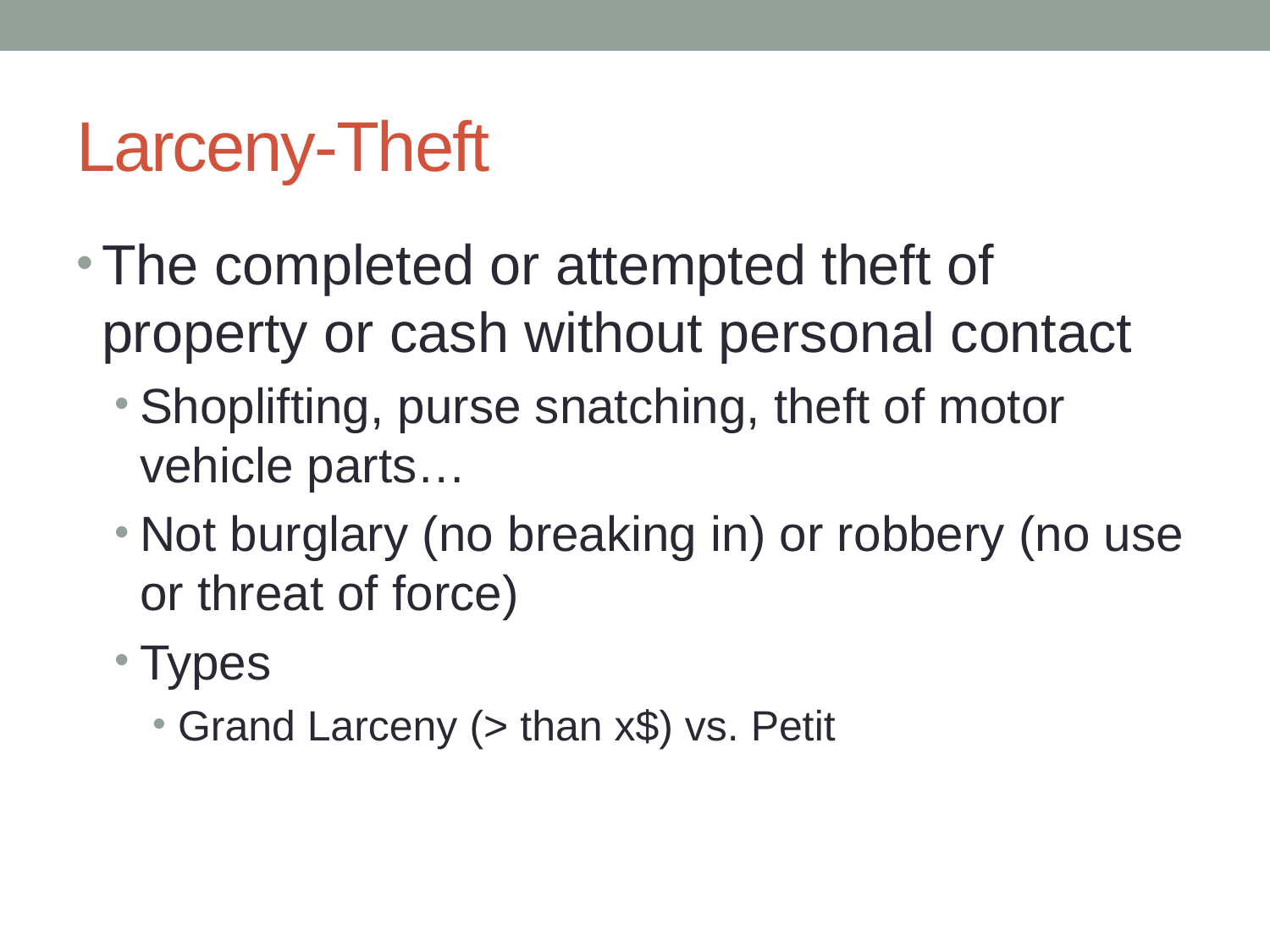

# Larceny-Theft
The completed or attempted theft of property or cash without personal contact
Shoplifting, purse snatching, theft of motor vehicle parts…
Not burglary (no breaking in) or robbery (no use or threat of force)
Types
Grand Larceny (> than x$) vs. Petit